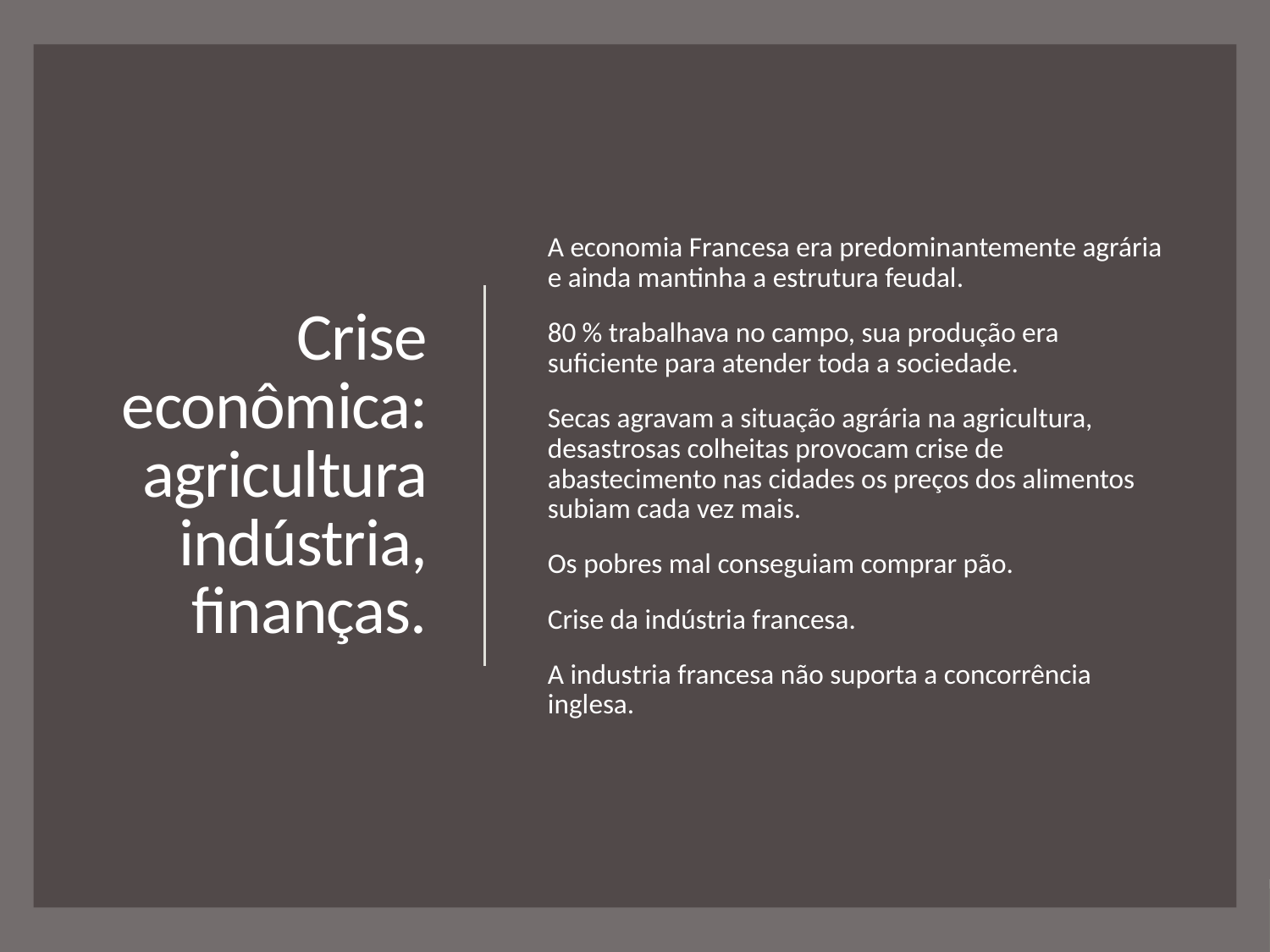

A economia Francesa era predominantemente agrária e ainda mantinha a estrutura feudal.
80 % trabalhava no campo, sua produção era suficiente para atender toda a sociedade.
Secas agravam a situação agrária na agricultura, desastrosas colheitas provocam crise de abastecimento nas cidades os preços dos alimentos subiam cada vez mais.
Os pobres mal conseguiam comprar pão.
Crise da indústria francesa.
A industria francesa não suporta a concorrência inglesa.
# Crise econômica: agricultura indústria, finanças.